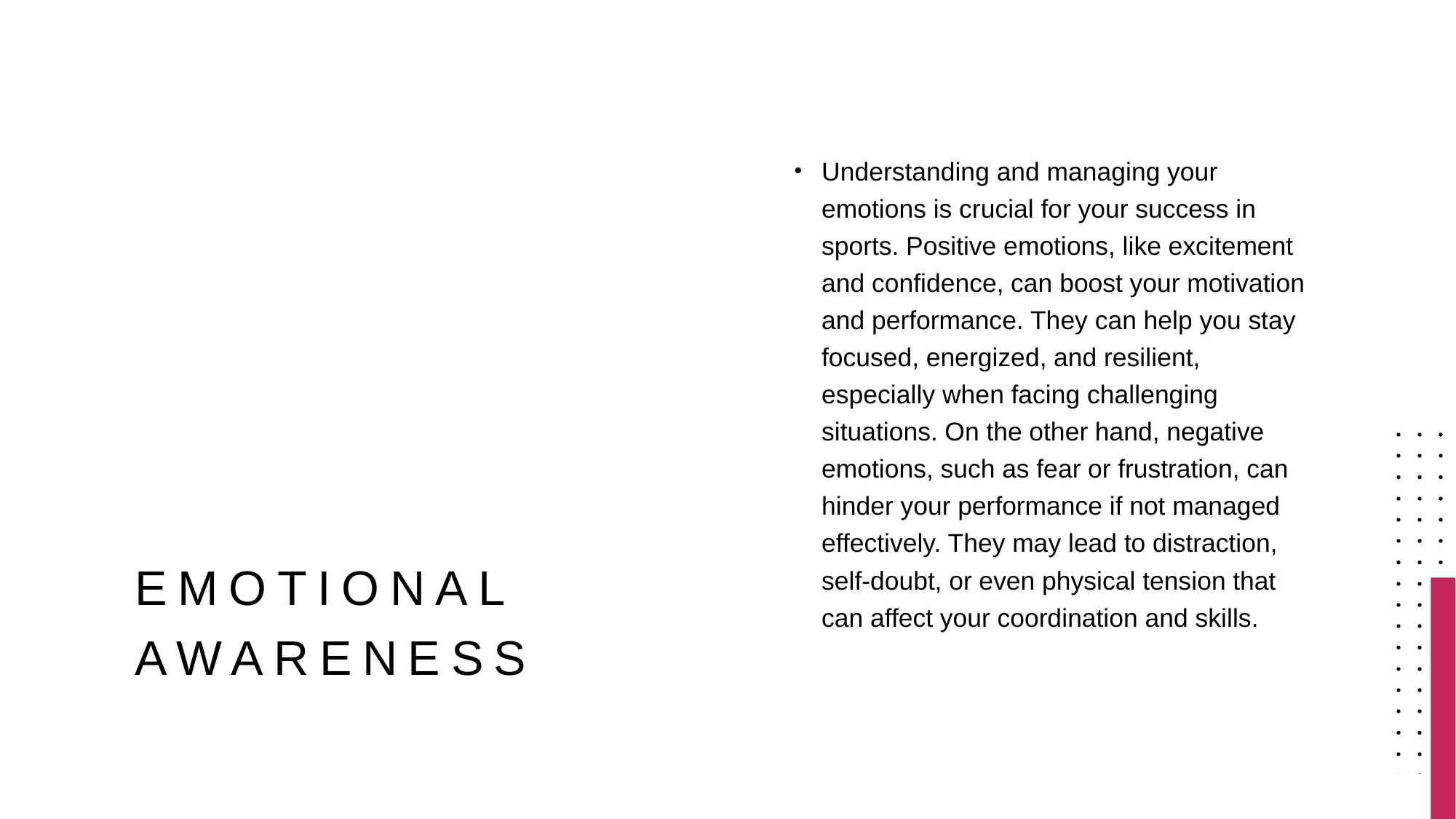

# Emotional awareness
Understanding and managing your emotions is crucial for your success in sports. Positive emotions, like excitement and confidence, can boost your motivation and performance. They can help you stay focused, energized, and resilient, especially when facing challenging situations. On the other hand, negative emotions, such as fear or frustration, can hinder your performance if not managed effectively. They may lead to distraction, self-doubt, or even physical tension that can affect your coordination and skills.